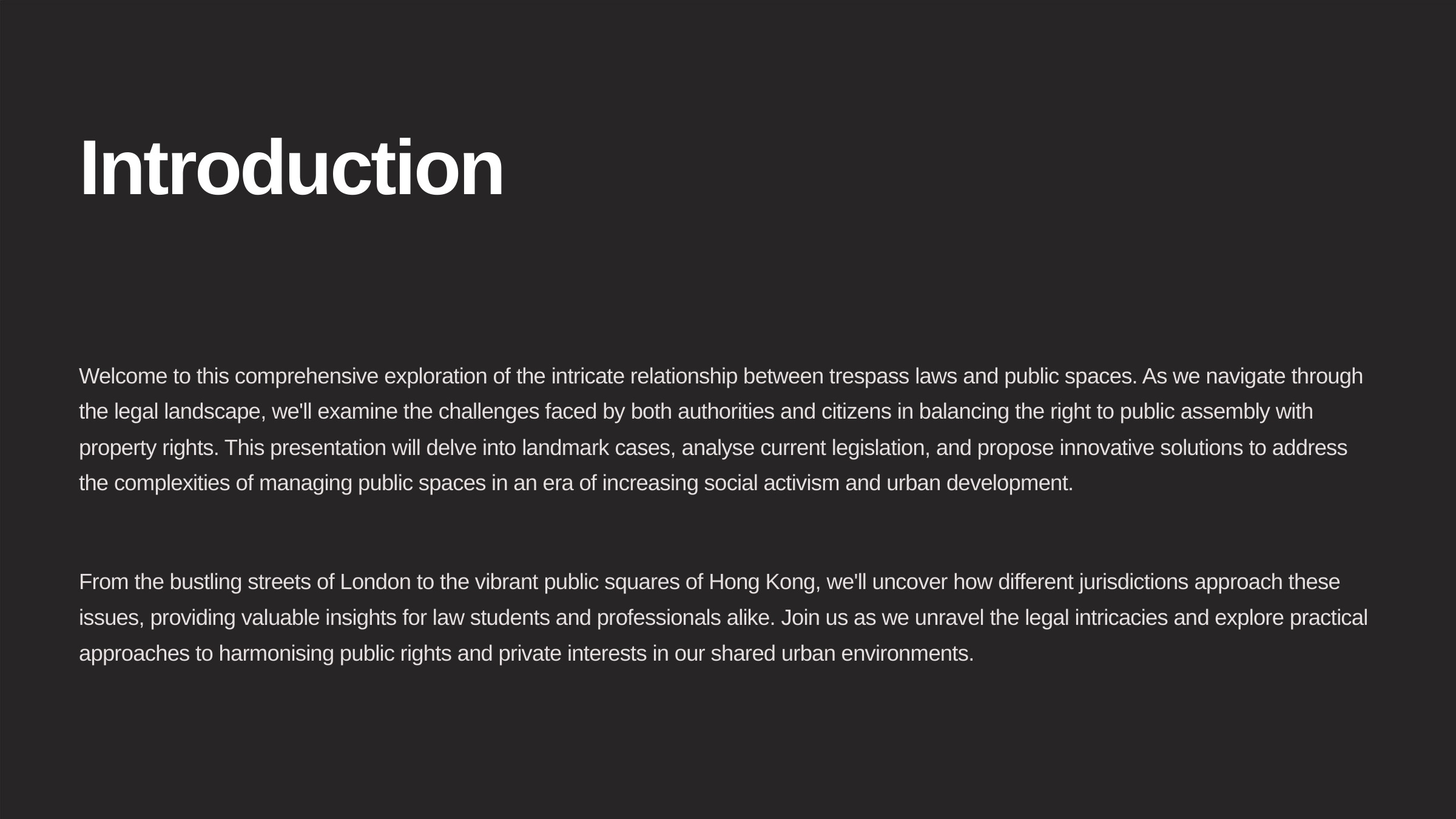

Introduction
Welcome to this comprehensive exploration of the intricate relationship between trespass laws and public spaces. As we navigate through
the legal landscape, we'll examine the challenges faced by both authorities and citizens in balancing the right to public assembly with
property rights. This presentation will delve into landmark cases, analyse current legislation, and propose innovative solutions to address
the complexities of managing public spaces in an era of increasing social activism and urban development.
From the bustling streets of London to the vibrant public squares of Hong Kong, we'll uncover how different jurisdictions approach these
issues, providing valuable insights for law students and professionals alike. Join us as we unravel the legal intricacies and explore practical
approaches to harmonising public rights and private interests in our shared urban environments.